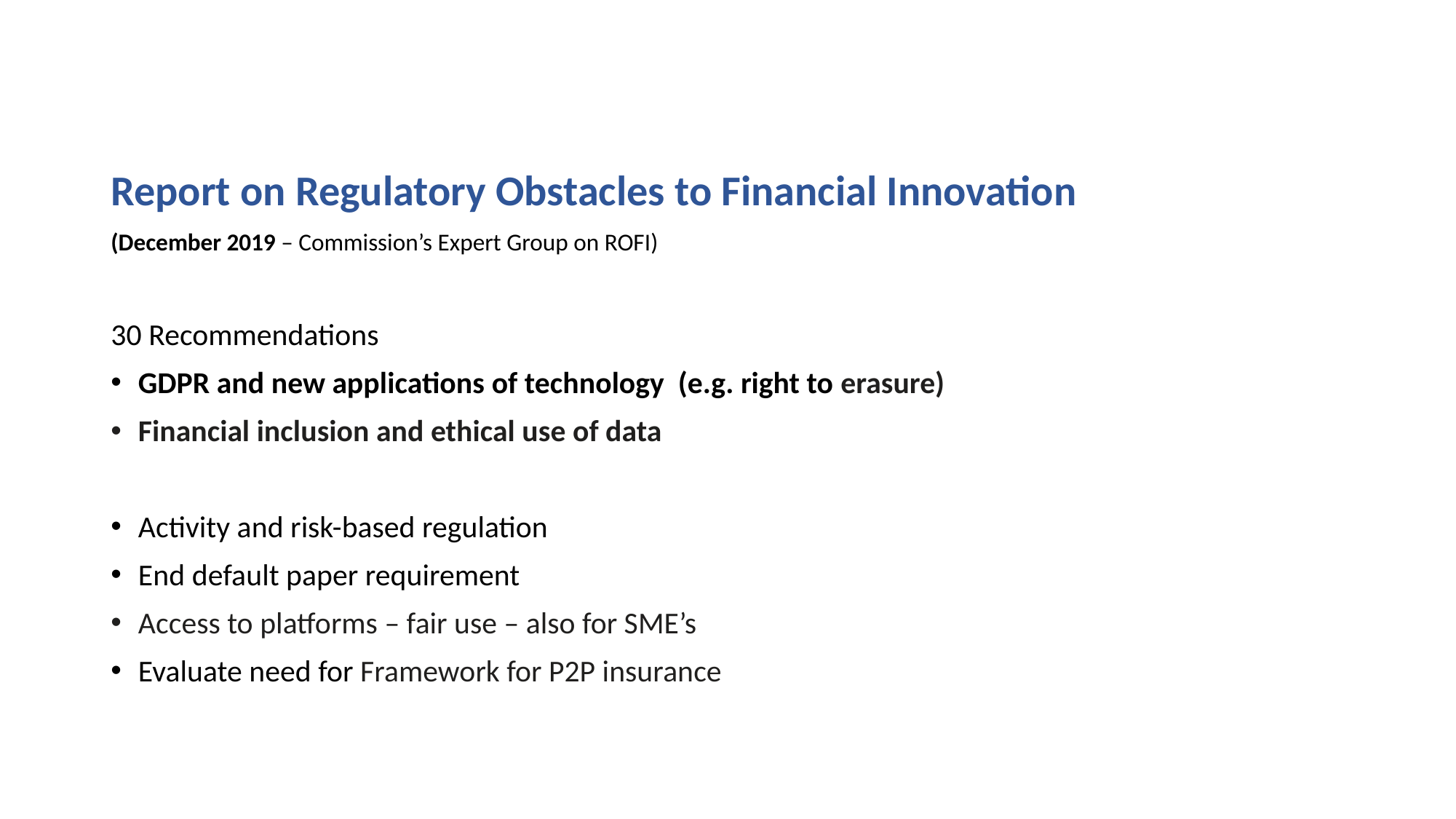

#
Report on Regulatory Obstacles to Financial Innovation
(December 2019 – Commission’s Expert Group on ROFI)

30 Recommendations
GDPR and new applications of technology  (e.g. right to erasure)
Financial inclusion and ethical use of data

Activity and risk-based regulation
End default paper requirement
Access to platforms – fair use – also for SME’s
Evaluate need for Framework for P2P insurance